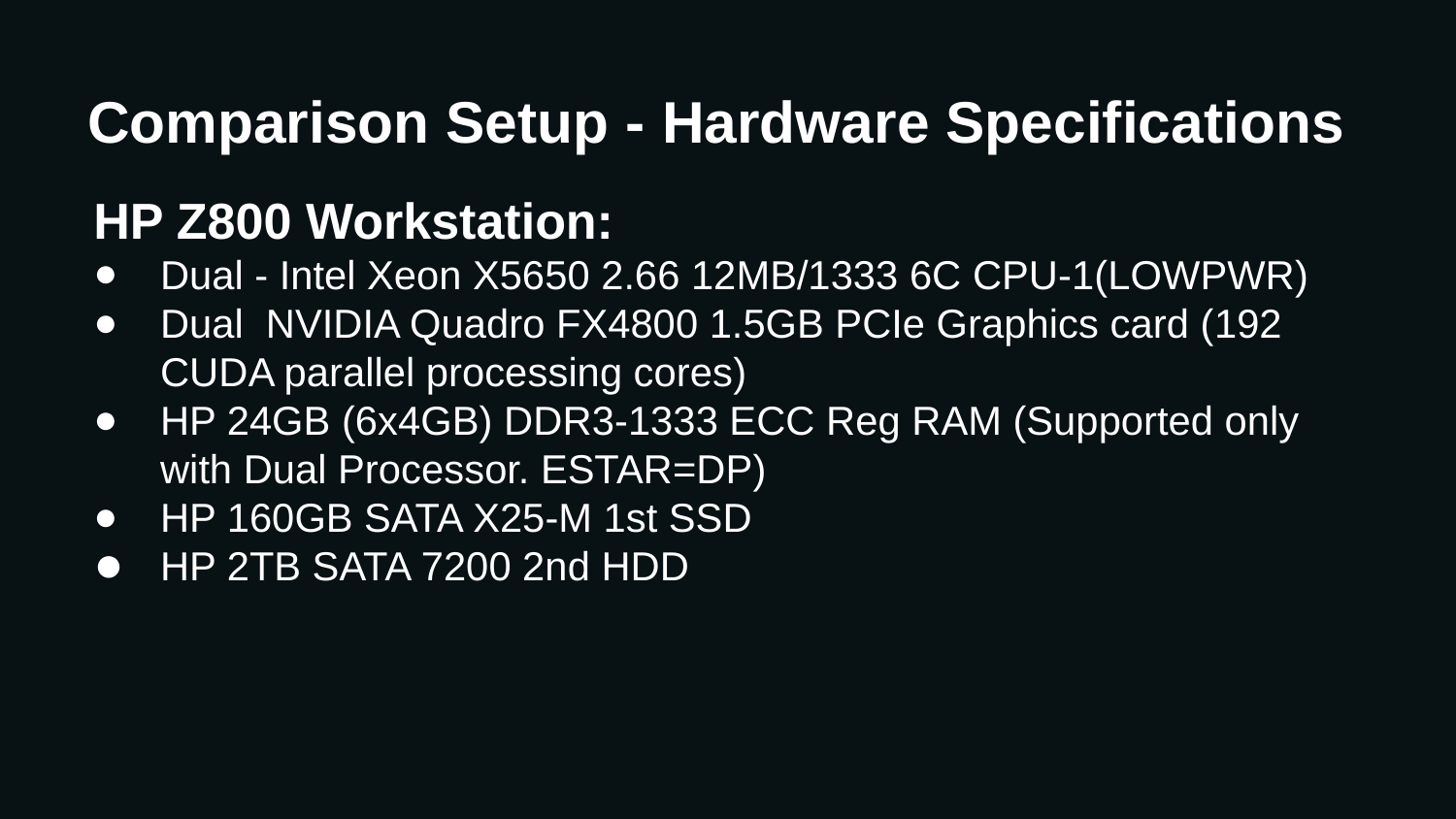

# Comparison Setup - Hardware Specifications
HP Z800 Workstation:
Dual - Intel Xeon X5650 2.66 12MB/1333 6C CPU-1(LOWPWR)
Dual  NVIDIA Quadro FX4800 1.5GB PCIe Graphics card (192 CUDA parallel processing cores)
HP 24GB (6x4GB) DDR3-1333 ECC Reg RAM (Supported only with Dual Processor. ESTAR=DP)
HP 160GB SATA X25-M 1st SSD
HP 2TB SATA 7200 2nd HDD